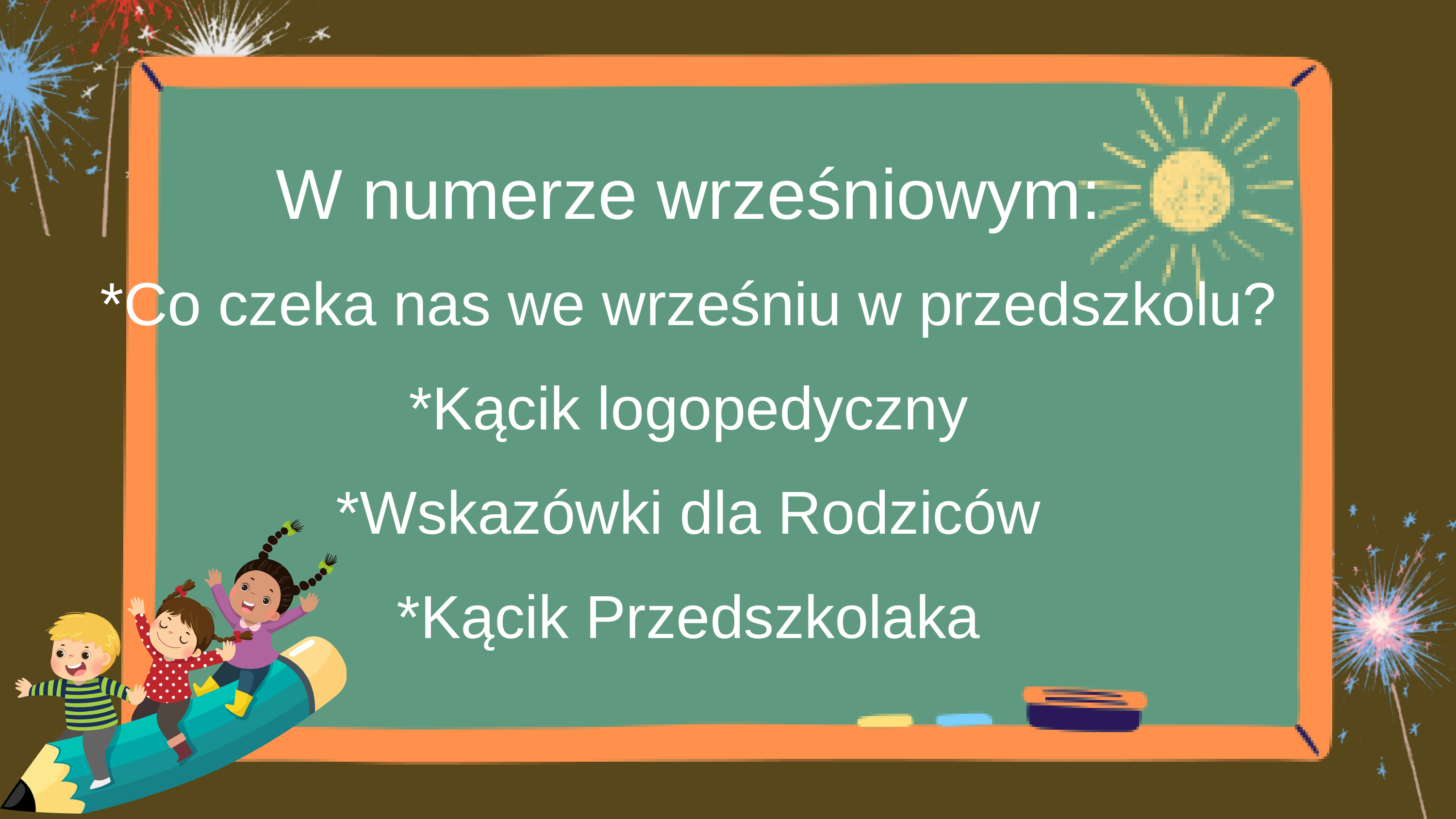

W numerze wrześniowym:
*Co czeka nas we wrześniu w przedszkolu?
*Kącik logopedyczny
*Wskazówki dla Rodziców
*Kącik Przedszkolaka